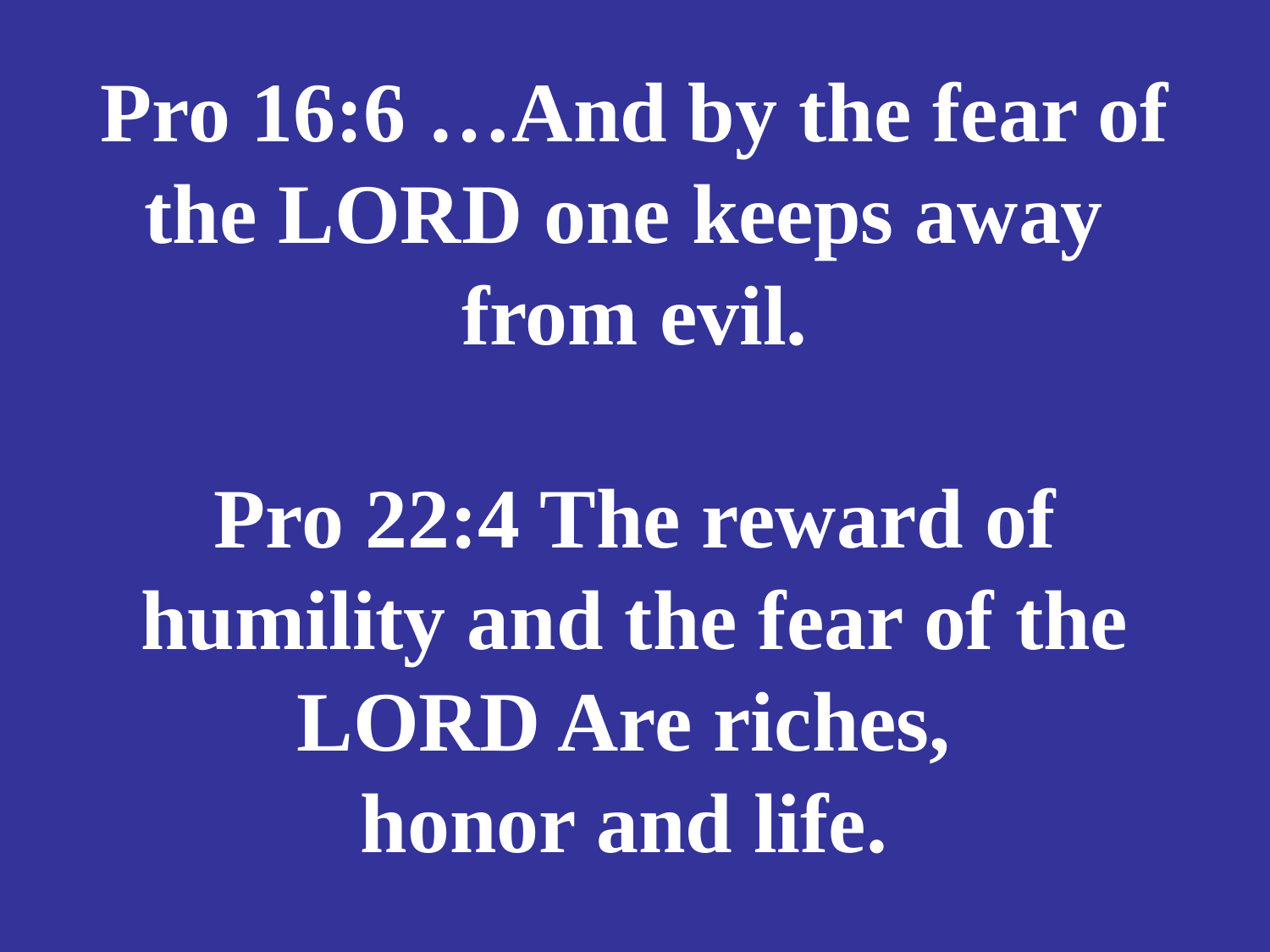

# Pro 16:6 …And by the fear of the LORD one keeps away from evil. Pro 22:4 The reward of humility and the fear of the LORD Are riches, honor and life.